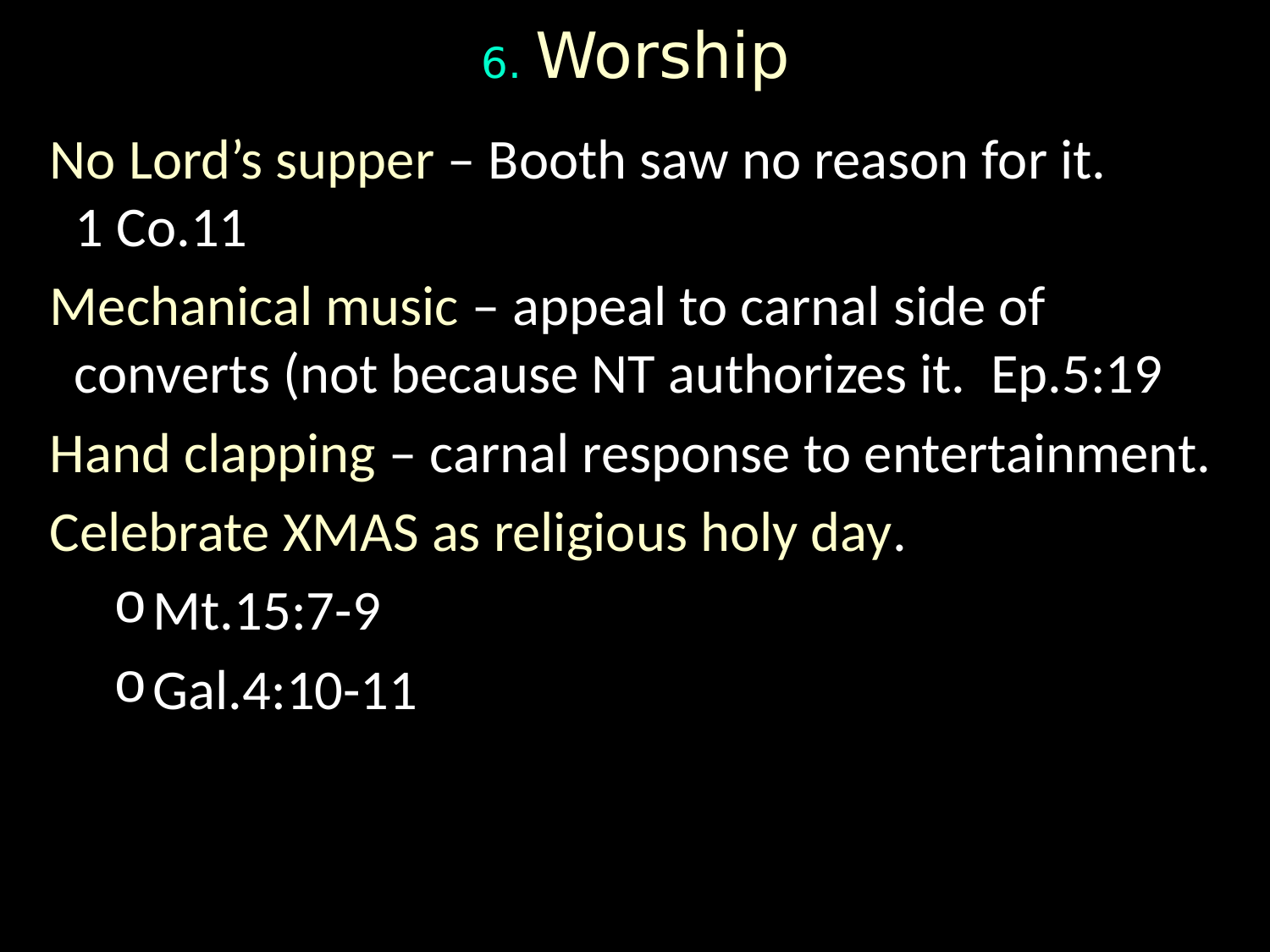

# 6. Worship
No Lord’s supper – Booth saw no reason for it.
  1 Co.11
Mechanical music – appeal to carnal side of   converts (not because NT authorizes it.  Ep.5:19
Hand clapping – carnal response to entertainment.
Celebrate XMAS as religious holy day.
Mt.15:7-9
Gal.4:10-11